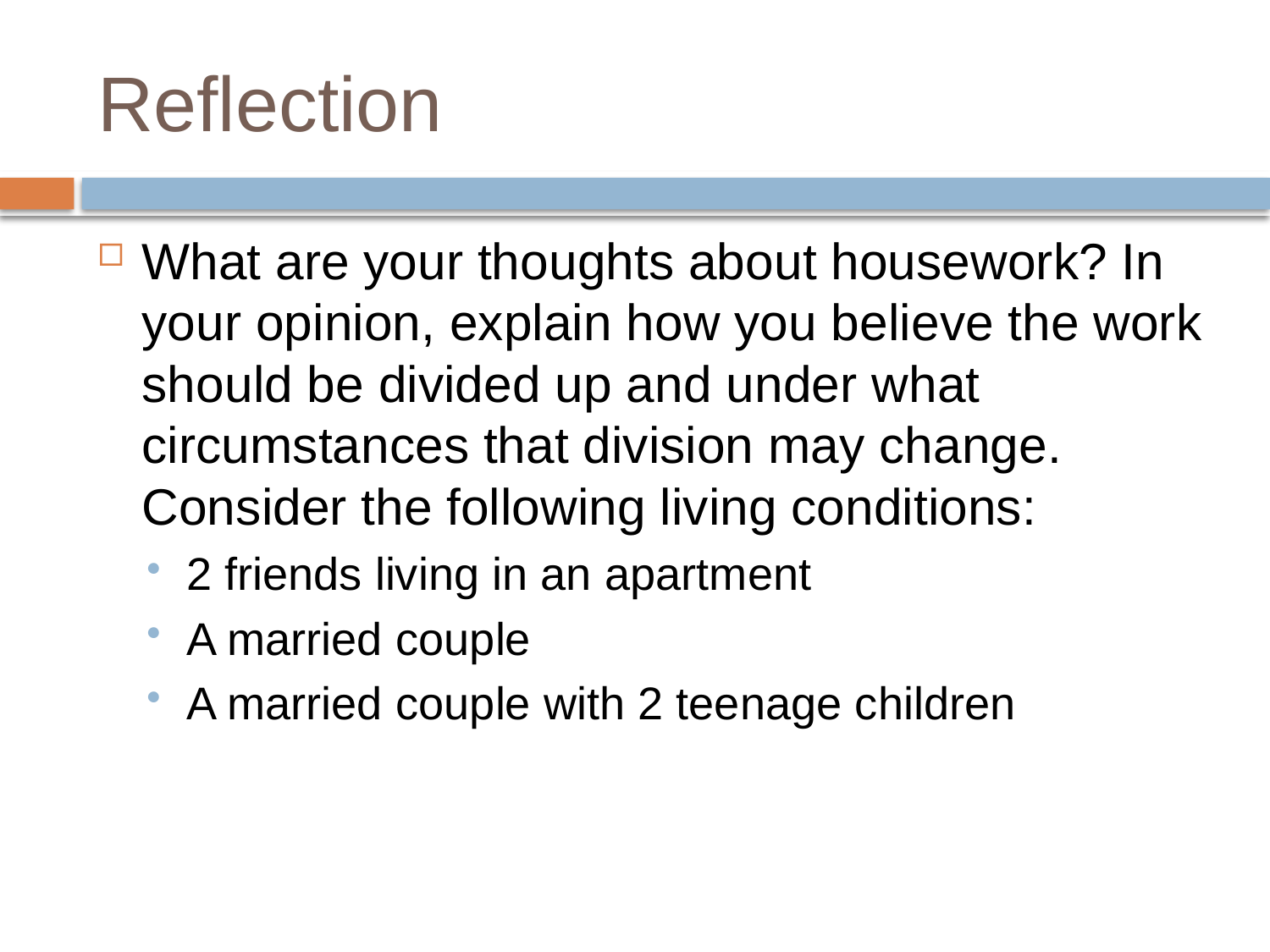

# Reflection
What are your thoughts about housework? In your opinion, explain how you believe the work should be divided up and under what circumstances that division may change. Consider the following living conditions:
2 friends living in an apartment
A married couple
A married couple with 2 teenage children